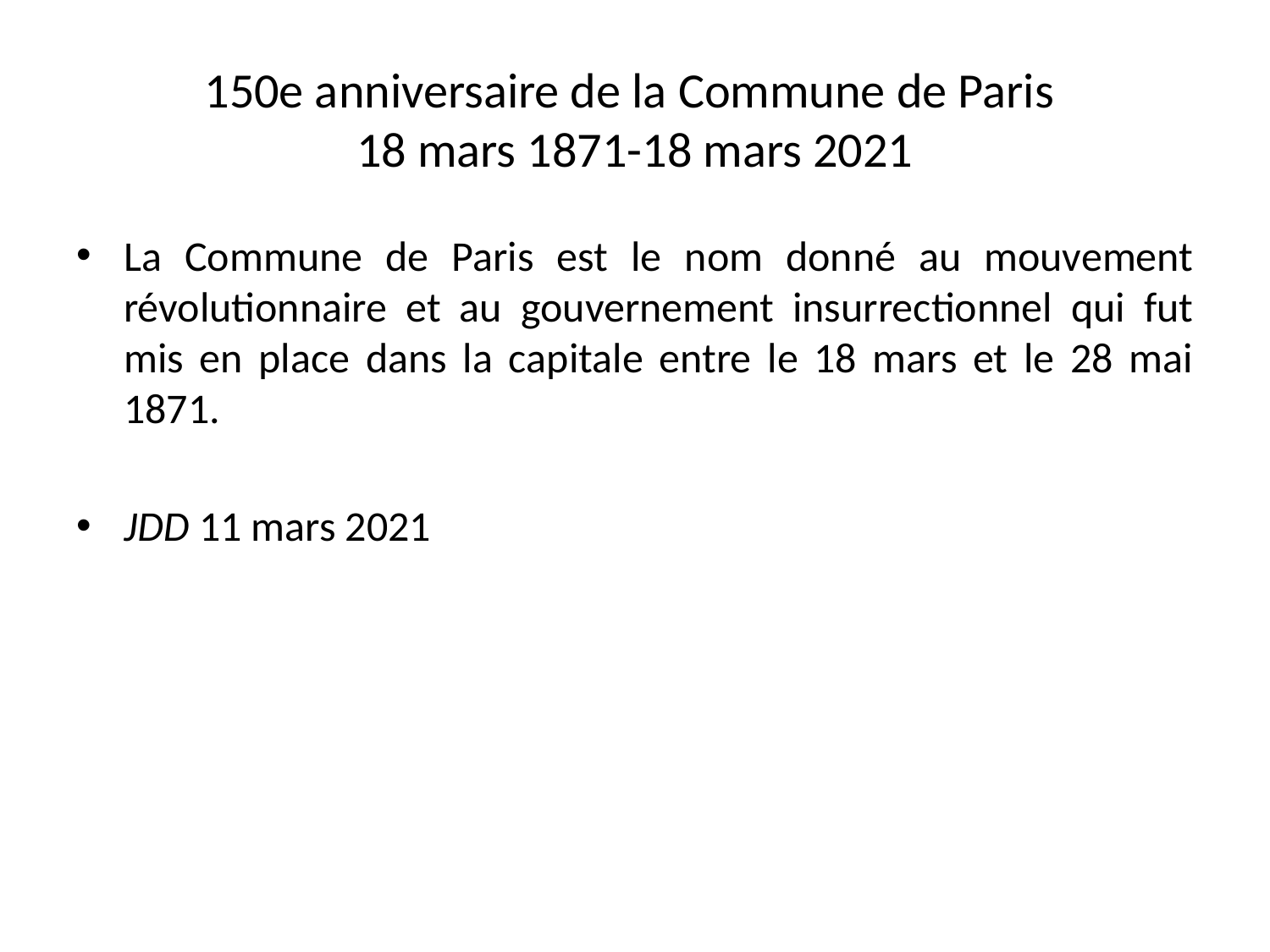

# 150e anniversaire de la Commune de Paris 18 mars 1871-18 mars 2021
La Commune de Paris est le nom donné au mouvement révolutionnaire et au gouvernement insurrectionnel qui fut mis en place dans la capitale entre le 18 mars et le 28 mai 1871.

JDD 11 mars 2021